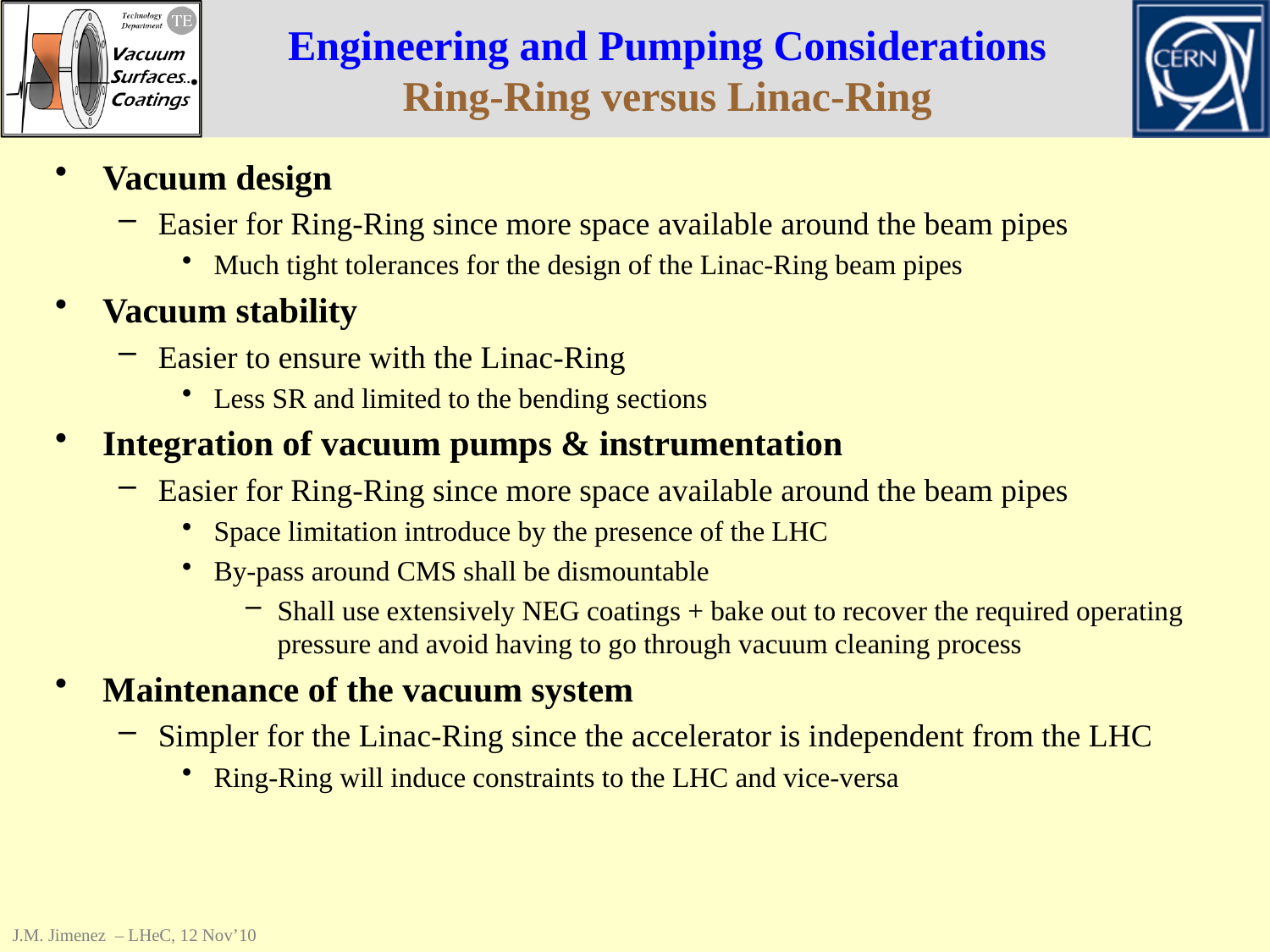

# Engineering and Pumping Considerations Ring-Ring versus Linac-Ring
Vacuum design
Easier for Ring-Ring since more space available around the beam pipes
Much tight tolerances for the design of the Linac-Ring beam pipes
Vacuum stability
Easier to ensure with the Linac-Ring
Less SR and limited to the bending sections
Integration of vacuum pumps & instrumentation
Easier for Ring-Ring since more space available around the beam pipes
Space limitation introduce by the presence of the LHC
By-pass around CMS shall be dismountable
Shall use extensively NEG coatings + bake out to recover the required operating pressure and avoid having to go through vacuum cleaning process
Maintenance of the vacuum system
Simpler for the Linac-Ring since the accelerator is independent from the LHC
Ring-Ring will induce constraints to the LHC and vice-versa